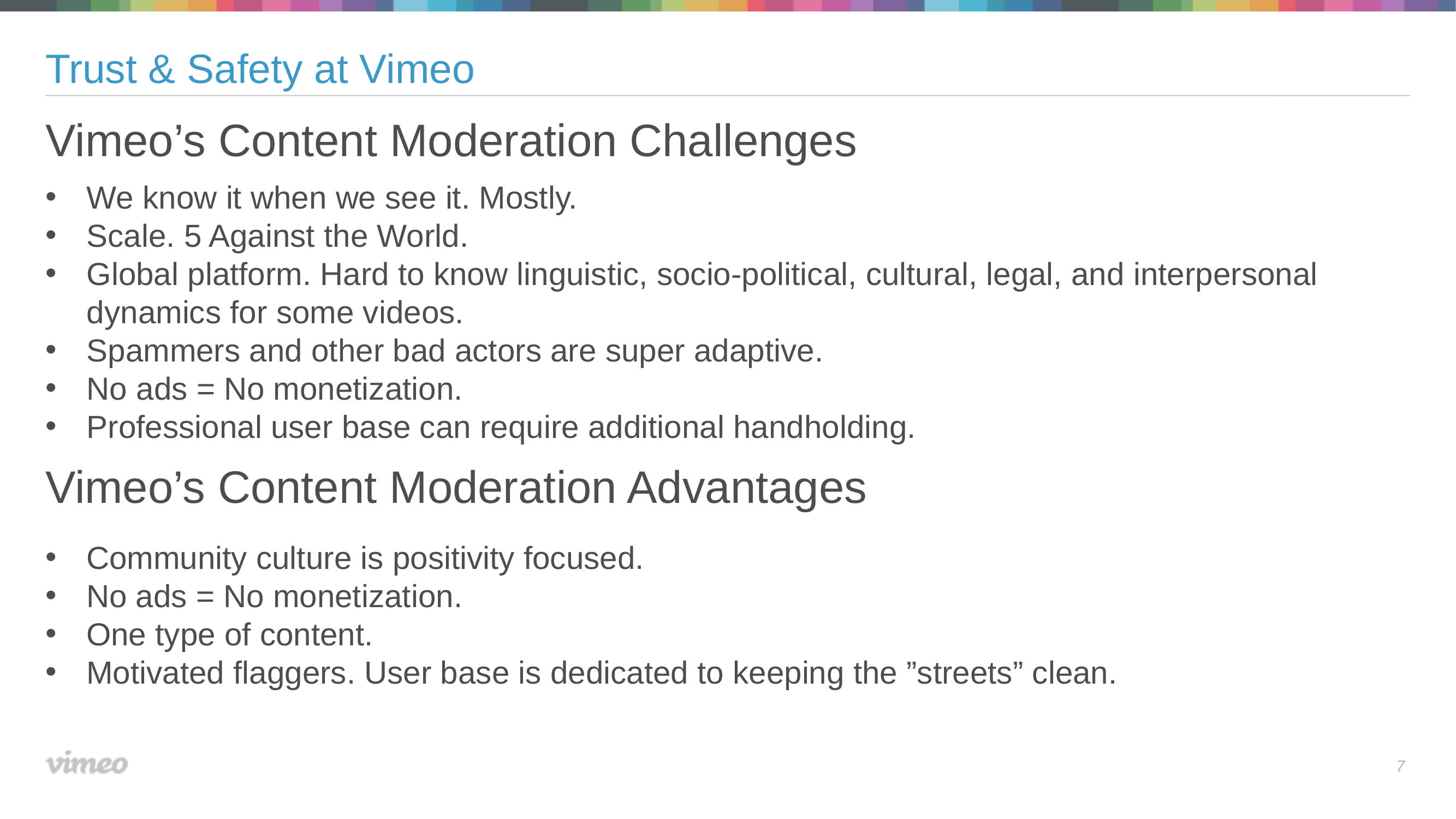

Trust & Safety at Vimeo

Vimeo’s Content Moderation Challenges

We know it when we see it. Mostly.
Scale. 5 Against the World.
Global platform. Hard to know linguistic, socio-political, cultural, legal, and interpersonal dynamics for some videos.
Spammers and other bad actors are super adaptive.
No ads = No monetization.
Professional user base can require additional handholding.

Vimeo’s Content Moderation Advantages

Community culture is positivity focused.
No ads = No monetization.
One type of content.
Motivated flaggers. User base is dedicated to keeping the ”streets” clean.

7